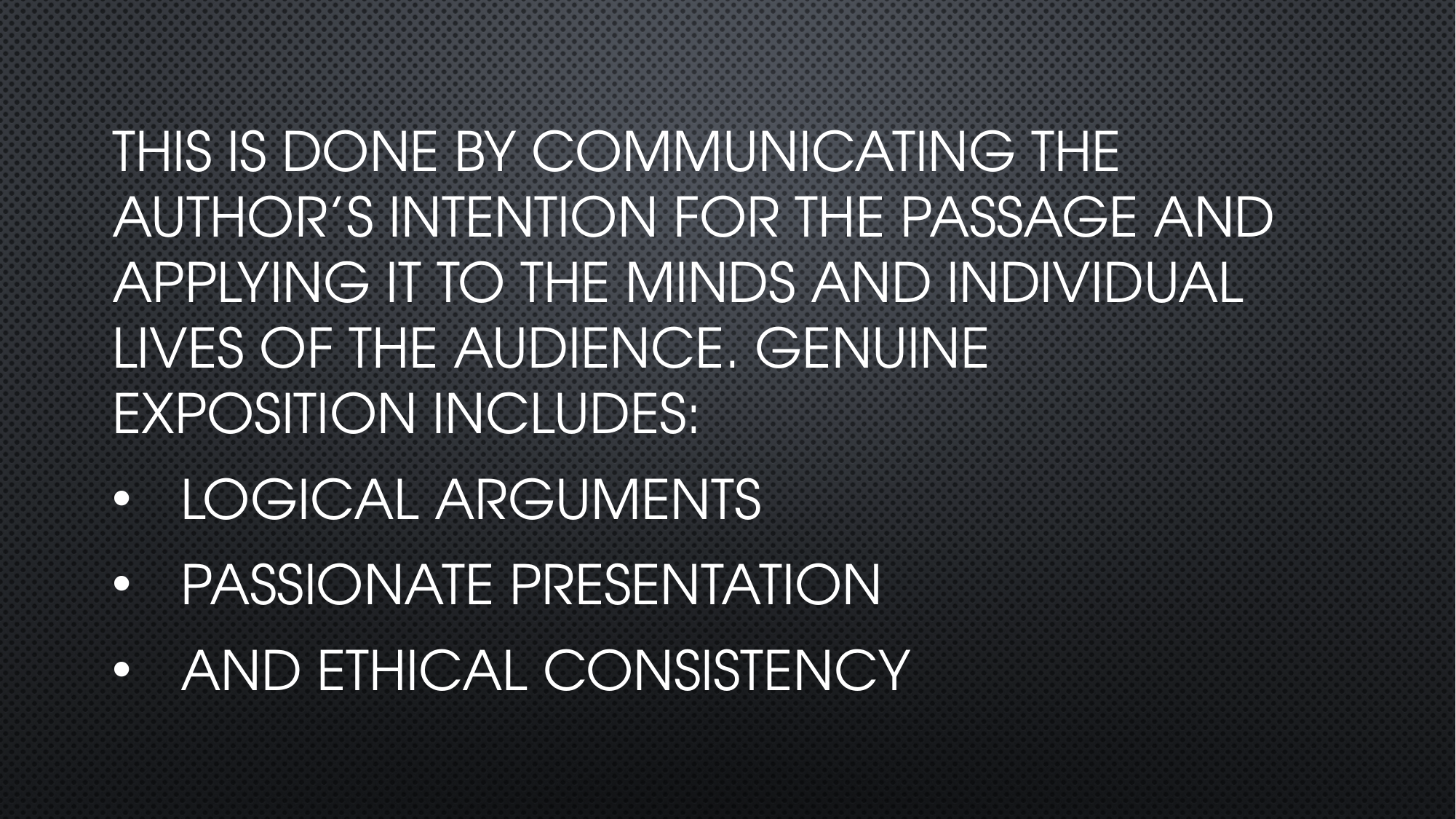

This is done by communicating the author’s intention for the passage and applying it to the minds and individual lives of the audience. Genuine exposition includes:
logical arguments
passionate presentation
and ethical consistency